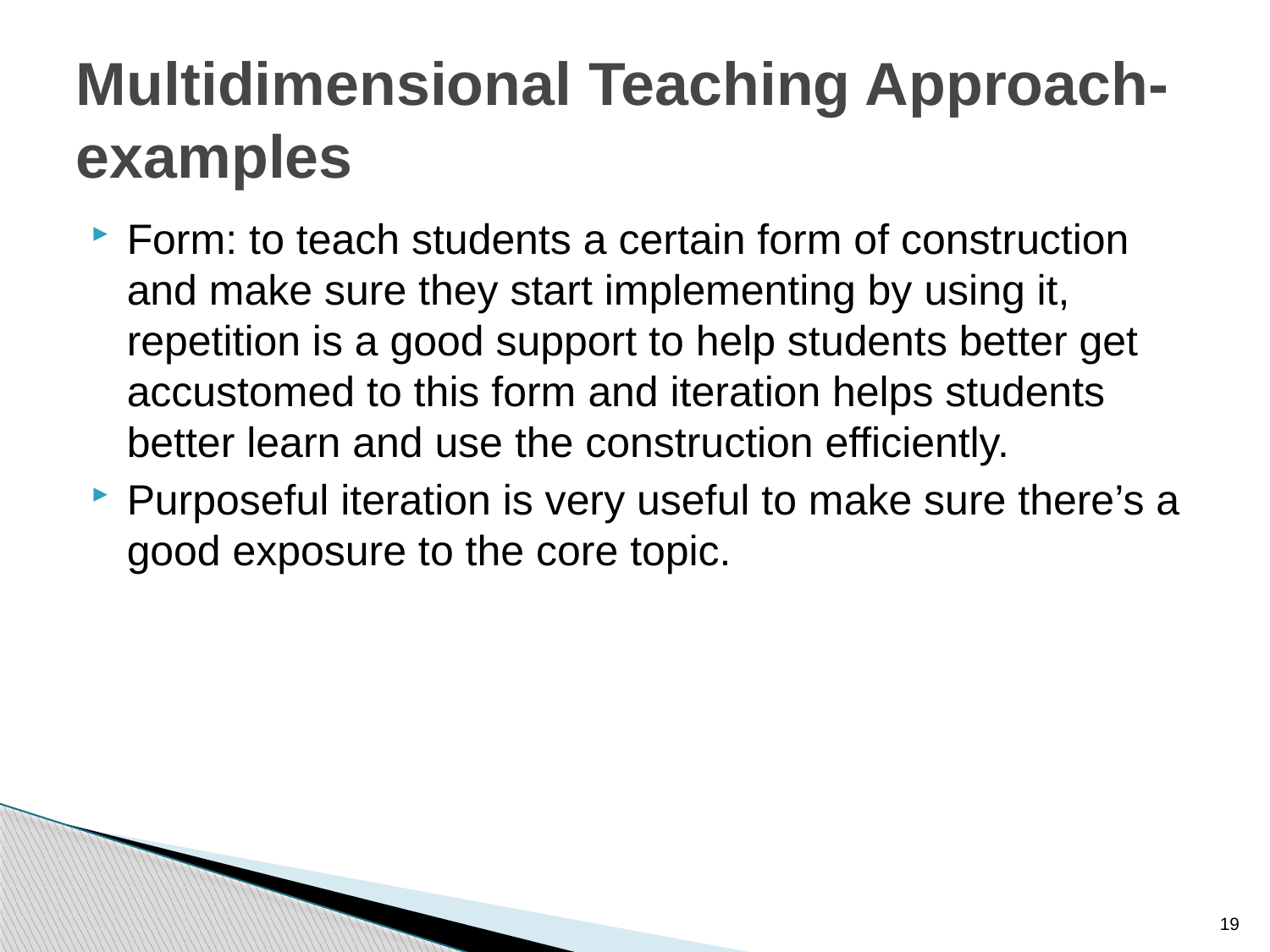

# Multidimensional Teaching Approach- examples
Form: to teach students a certain form of construction and make sure they start implementing by using it, repetition is a good support to help students better get accustomed to this form and iteration helps students better learn and use the construction efficiently.
Purposeful iteration is very useful to make sure there’s a good exposure to the core topic.
19